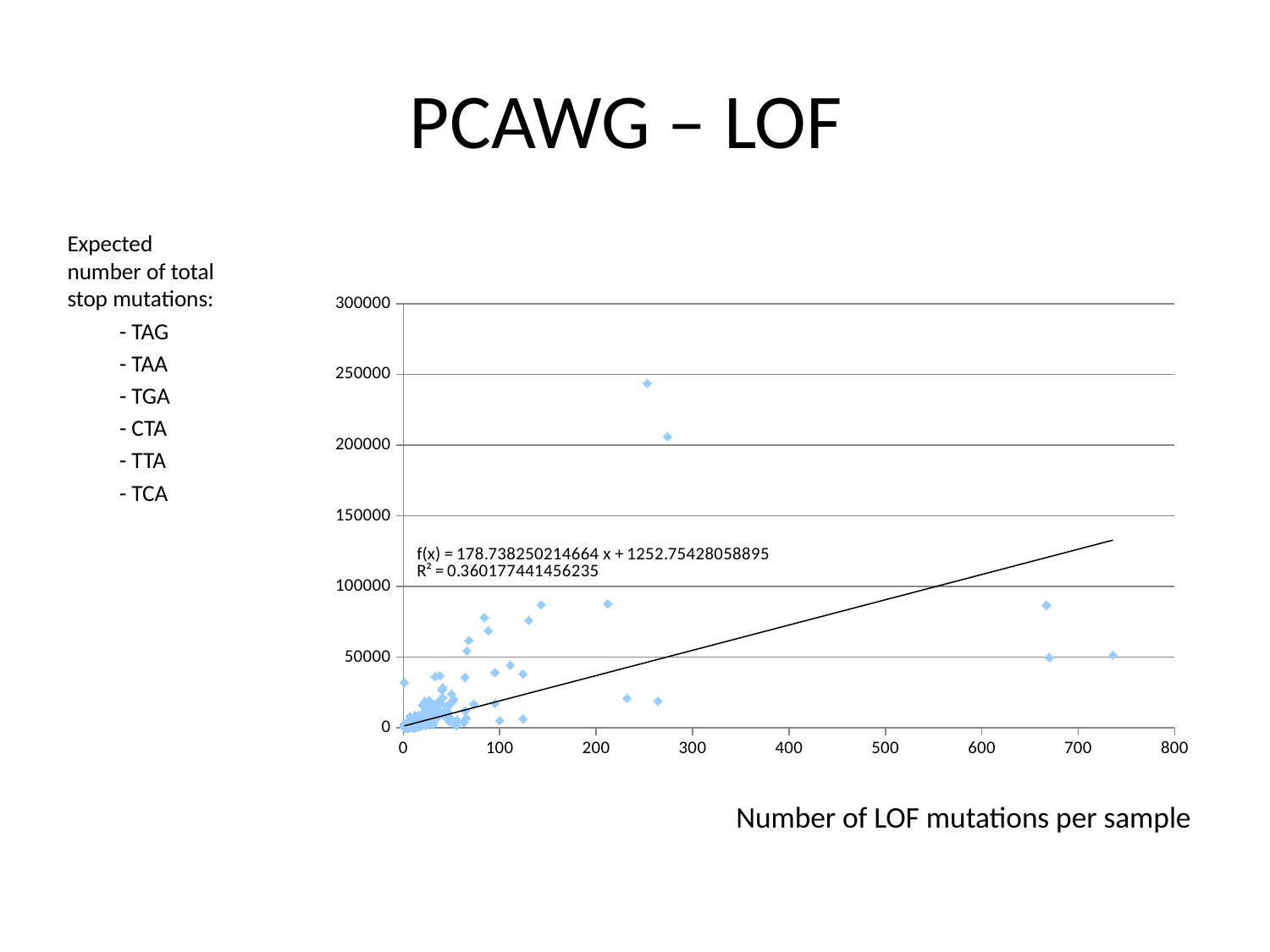

# PCAWG – LOF
Expected number of total stop mutations:
	- TAG
	- TAA
	- TGA
	- CTA
	- TTA
	- TCA

### Chart

| Category |  |
|---|---|
Number of LOF mutations per sample